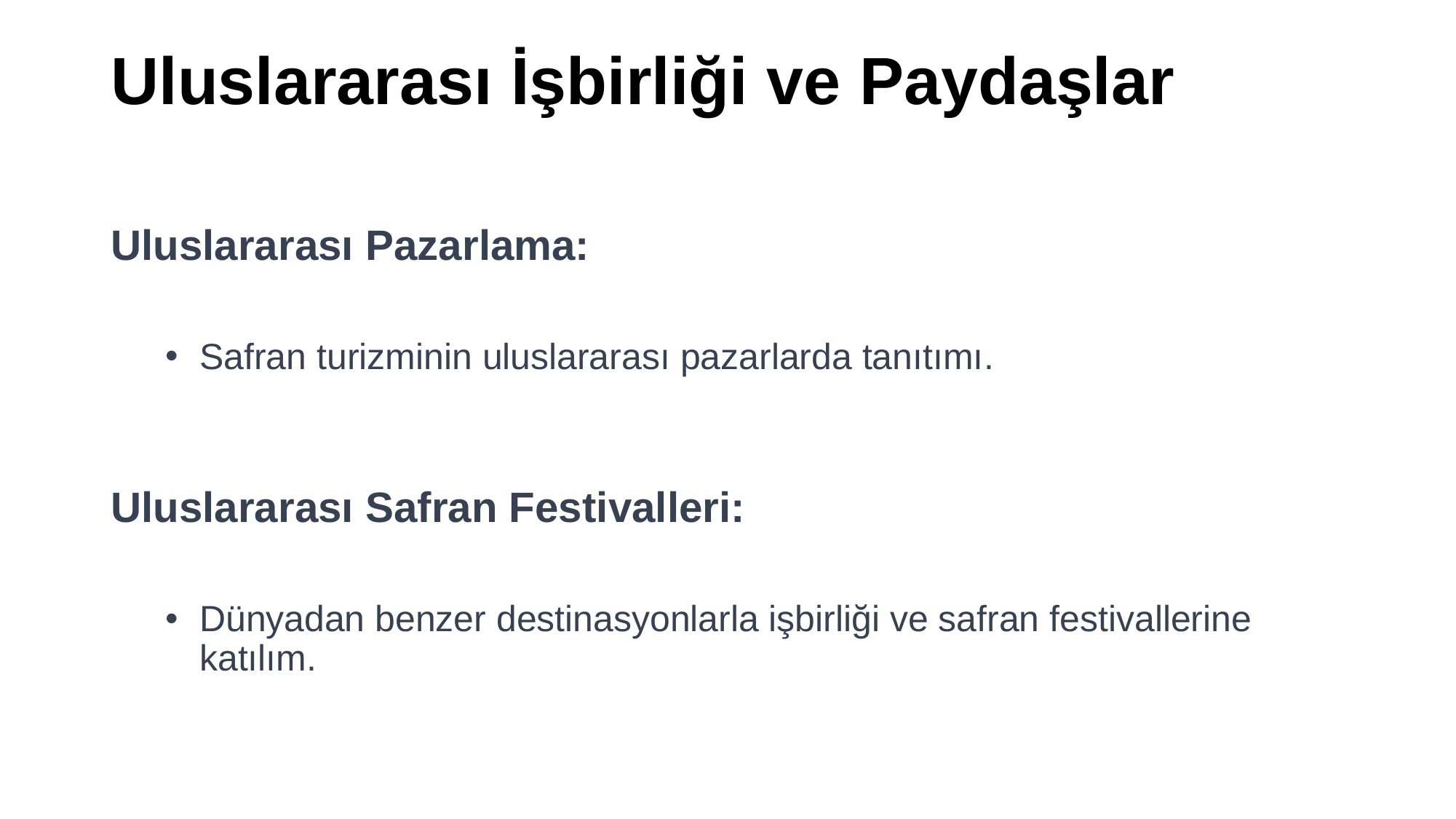

# Uluslararası İşbirliği ve Paydaşlar
Uluslararası Pazarlama:

Safran turizminin uluslararası pazarlarda tanıtımı.

Uluslararası Safran Festivalleri:

Dünyadan benzer destinasyonlarla işbirliği ve safran festivallerine katılım.